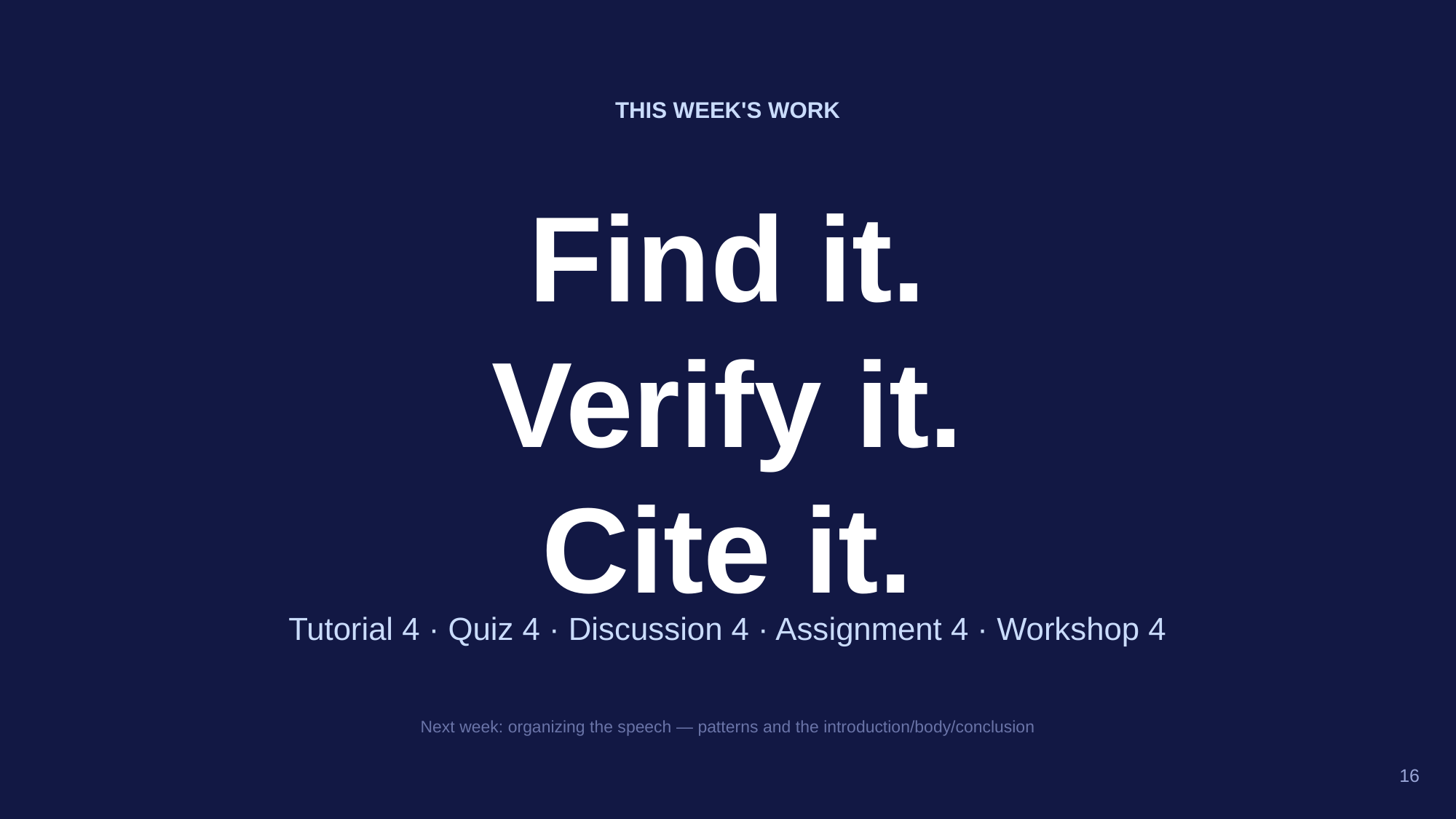

THIS WEEK'S WORK
Find it.
Verify it.
Cite it.
Tutorial 4 · Quiz 4 · Discussion 4 · Assignment 4 · Workshop 4
Next week: organizing the speech — patterns and the introduction/body/conclusion
16